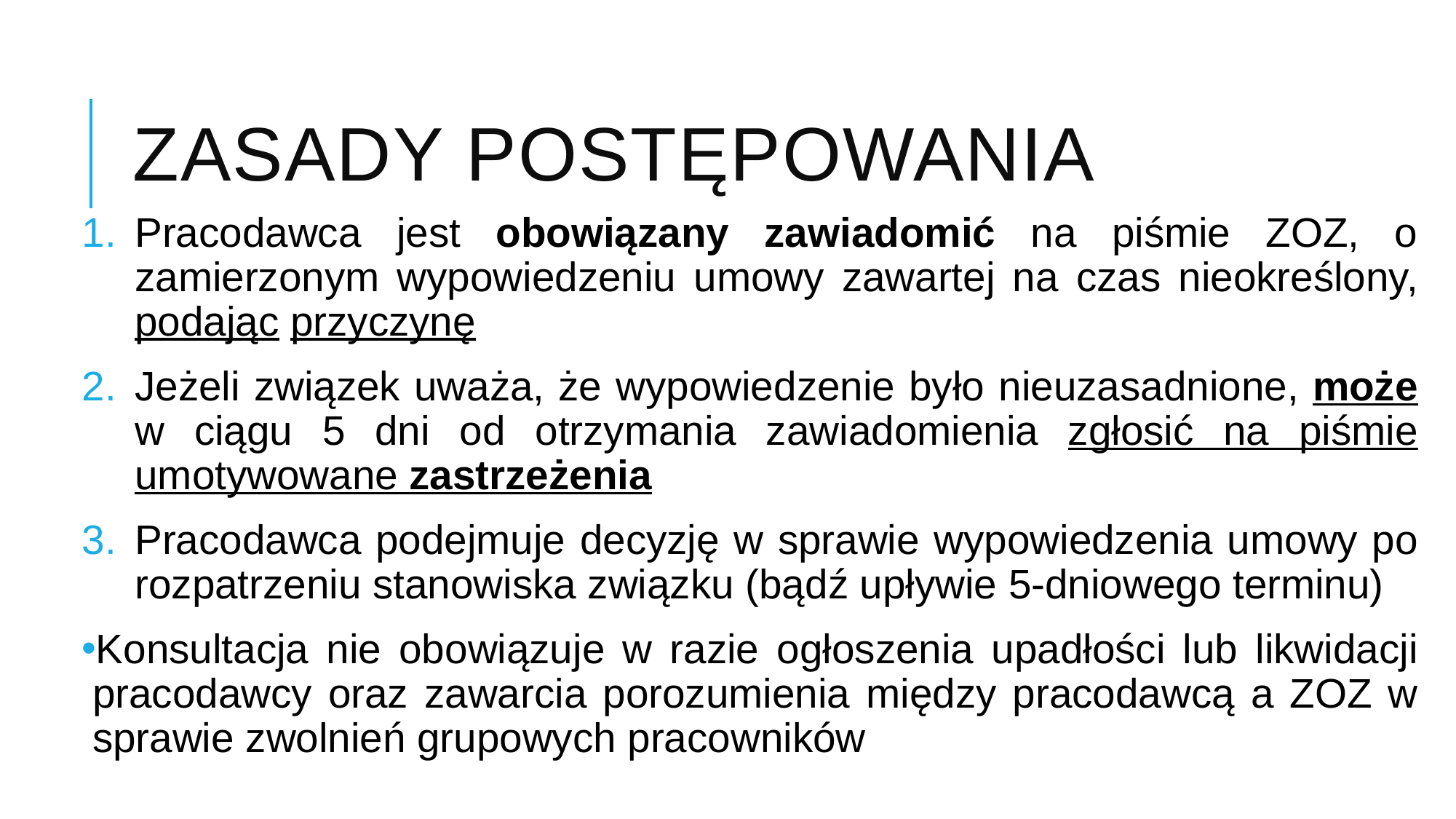

# Zasady postępowania
Pracodawca jest obowiązany zawiadomić na piśmie ZOZ, o zamierzonym wypowiedzeniu umowy zawartej na czas nieokreślony, podając przyczynę
Jeżeli związek uważa, że wypowiedzenie było nieuzasadnione, może w ciągu 5 dni od otrzymania zawiadomienia zgłosić na piśmie umotywowane zastrzeżenia
Pracodawca podejmuje decyzję w sprawie wypowiedzenia umowy po rozpatrzeniu stanowiska związku (bądź upływie 5-dniowego terminu)
Konsultacja nie obowiązuje w razie ogłoszenia upadłości lub likwidacji pracodawcy oraz zawarcia porozumienia między pracodawcą a ZOZ w sprawie zwolnień grupowych pracowników